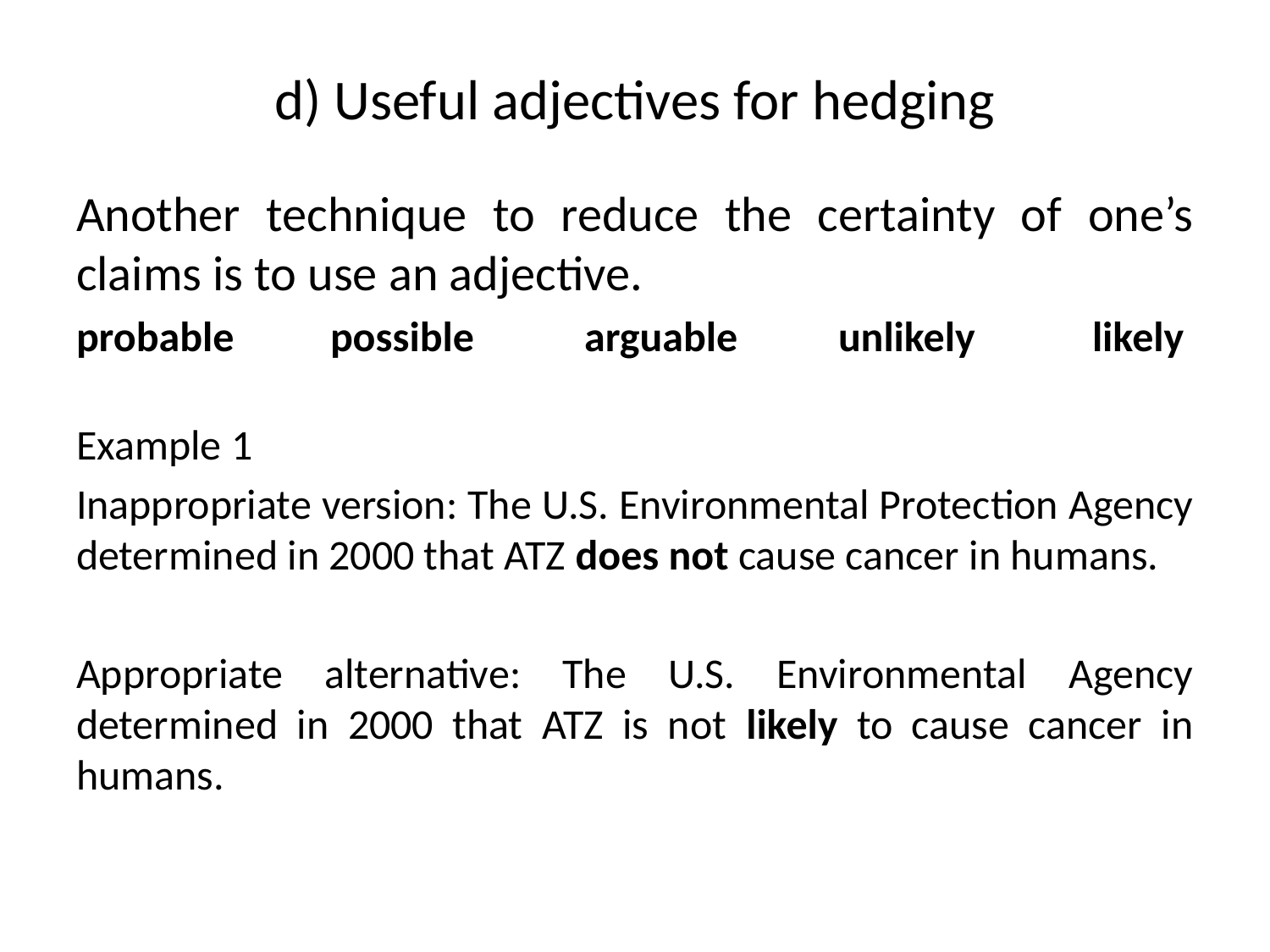

# d) Useful adjectives for hedging
Another technique to reduce the certainty of one’s claims is to use an adjective.
probable	possible	arguable	unlikely	likely

Example 1
Inappropriate version: The U.S. Environmental Protection Agency determined in 2000 that ATZ does not cause cancer in humans.

Appropriate alternative: The U.S. Environmental Agency determined in 2000 that ATZ is not likely to cause cancer in humans.